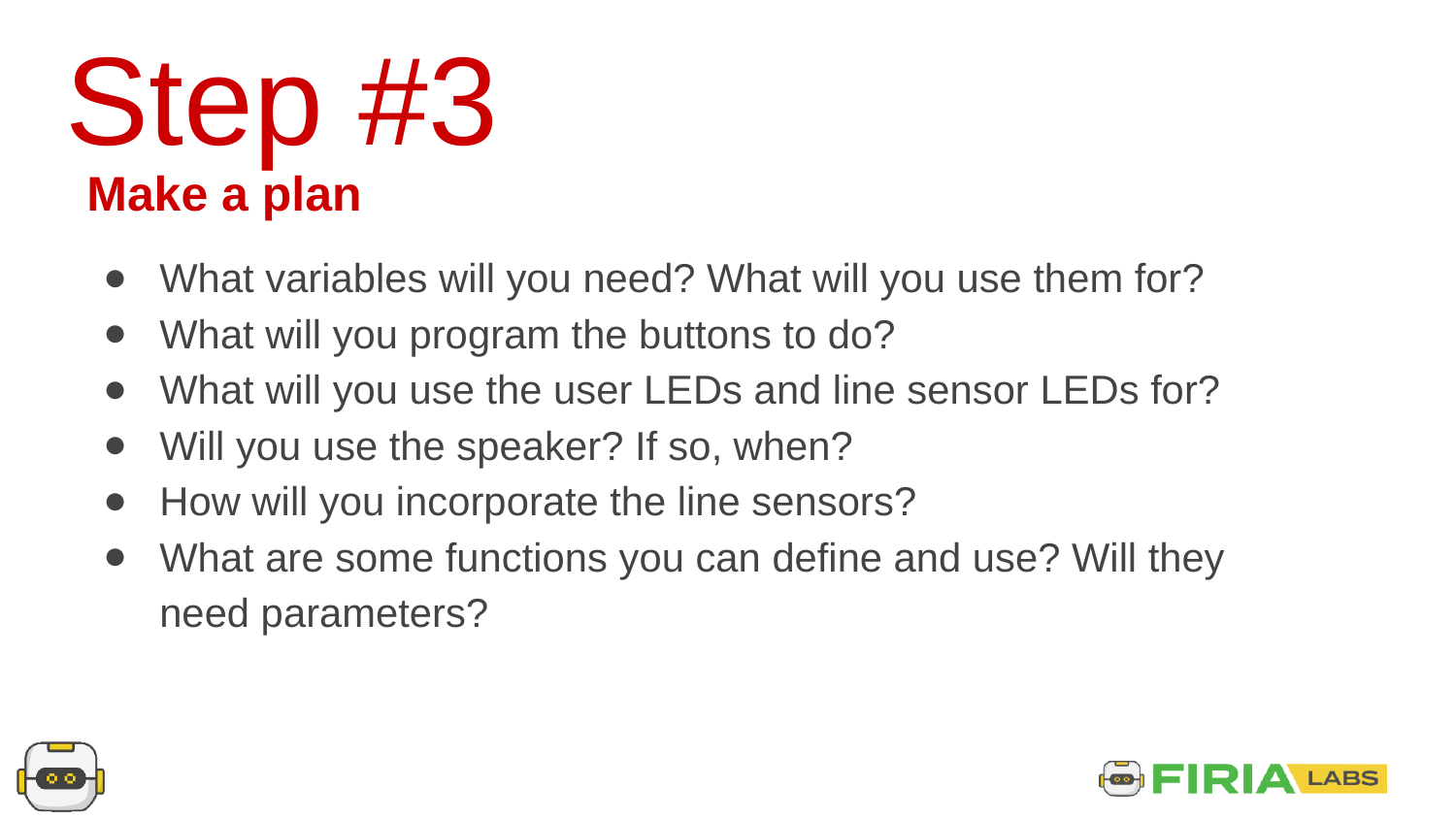

Step #3

Make a plan
What variables will you need? What will you use them for?
What will you program the buttons to do?
What will you use the user LEDs and line sensor LEDs for?
Will you use the speaker? If so, when?
How will you incorporate the line sensors?
What are some functions you can define and use? Will they need parameters?